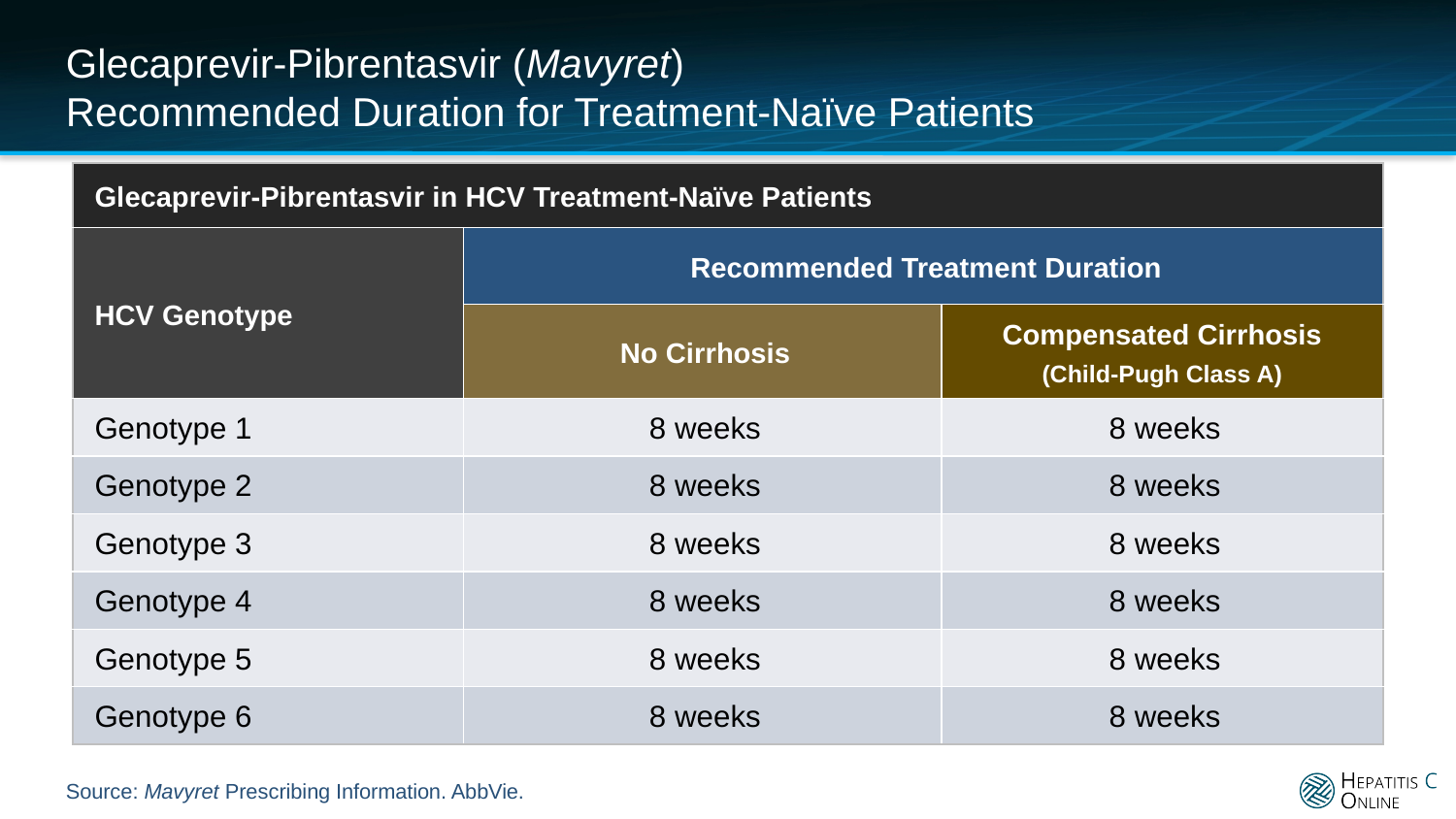

# Glecaprevir-Pibrentasvir (Mavyret) Recommended Duration for Treatment-Naïve Patients
| Glecaprevir-Pibrentasvir in HCV Treatment-Naïve Patients |  |  |
| --- | --- | --- |
| HCV Genotype | Recommended Treatment Duration |  |
|  | No Cirrhosis | Compensated Cirrhosis (Child-Pugh Class A) |
| Genotype 1 | 8 weeks | 8 weeks |
| Genotype 2 | 8 weeks | 8 weeks |
| Genotype 3 | 8 weeks | 8 weeks |
| Genotype 4 | 8 weeks | 8 weeks |
| Genotype 5 | 8 weeks | 8 weeks |
| Genotype 6 | 8 weeks | 8 weeks |
Source: Mavyret Prescribing Information. AbbVie.